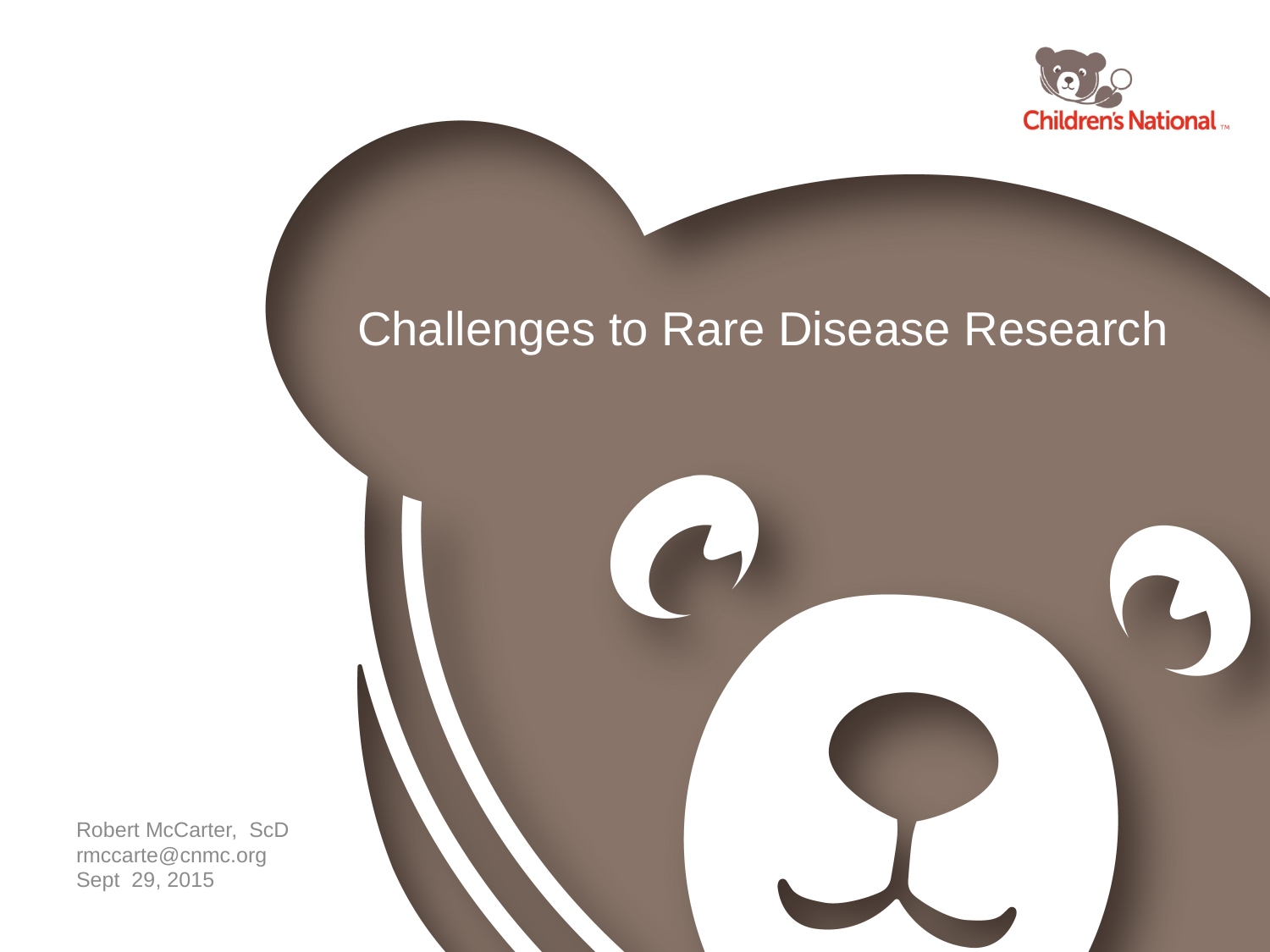

# Challenges to Rare Disease Research
Robert McCarter,  ScD
rmccarte@cnmc.org
Sept  29, 2015